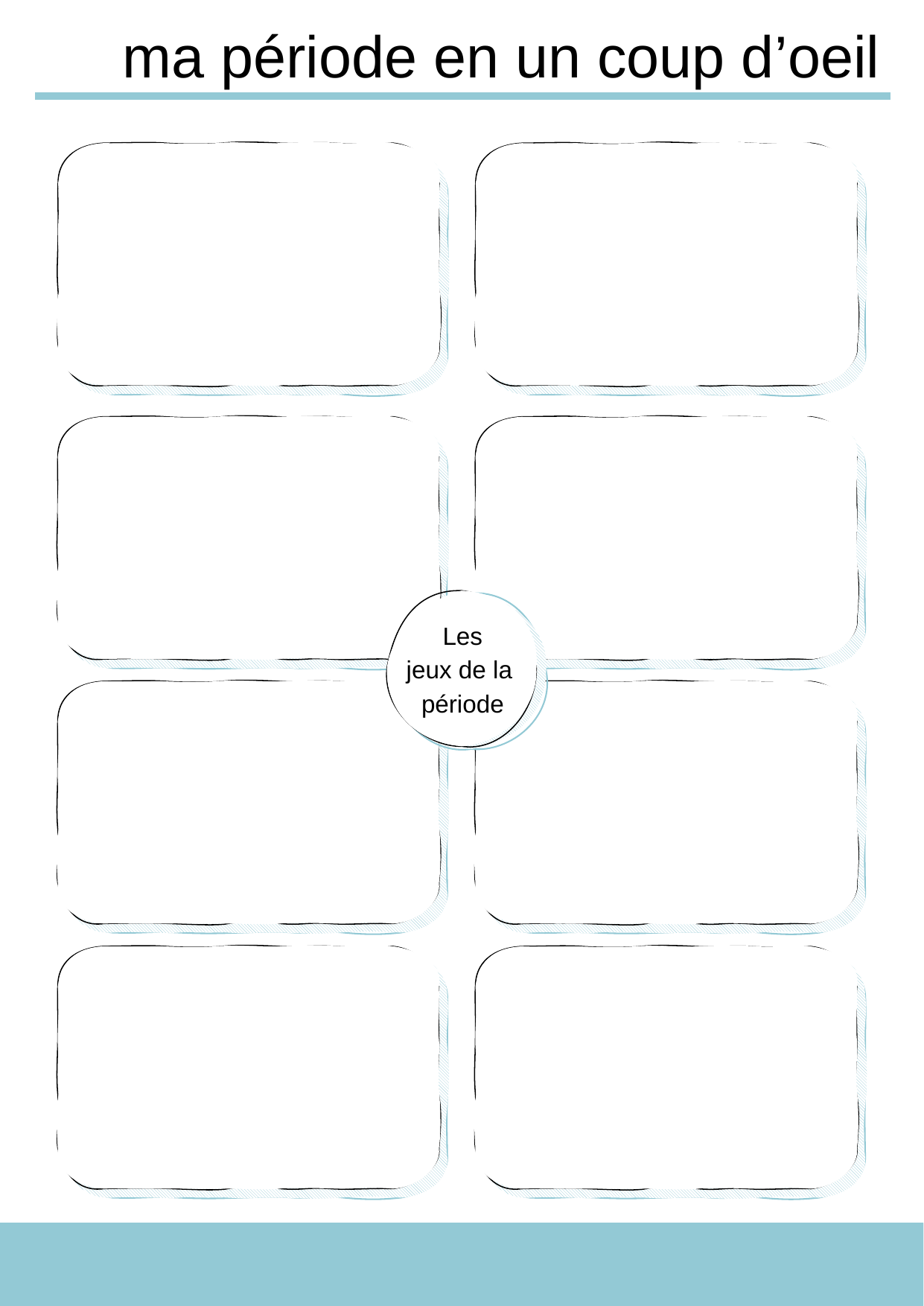

ma période en un coup d’oeil

Les
jeux de la
période